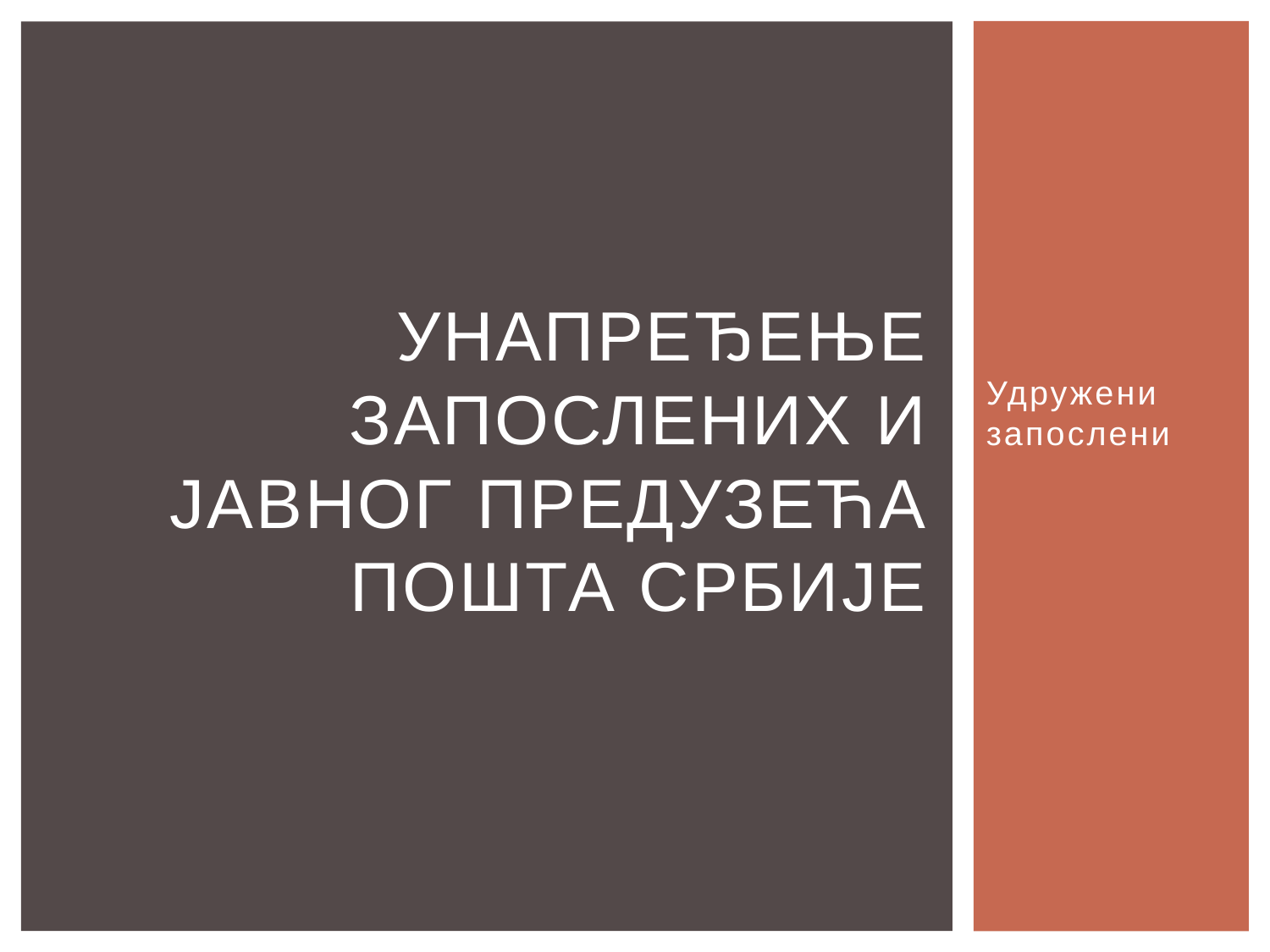

# УНАПРЕЂЕЊЕ ЗАПОСЛЕНИХ И јавног ПРЕДУЗЕЋА ПОШТА СРБИЈЕ

Удружени запослени